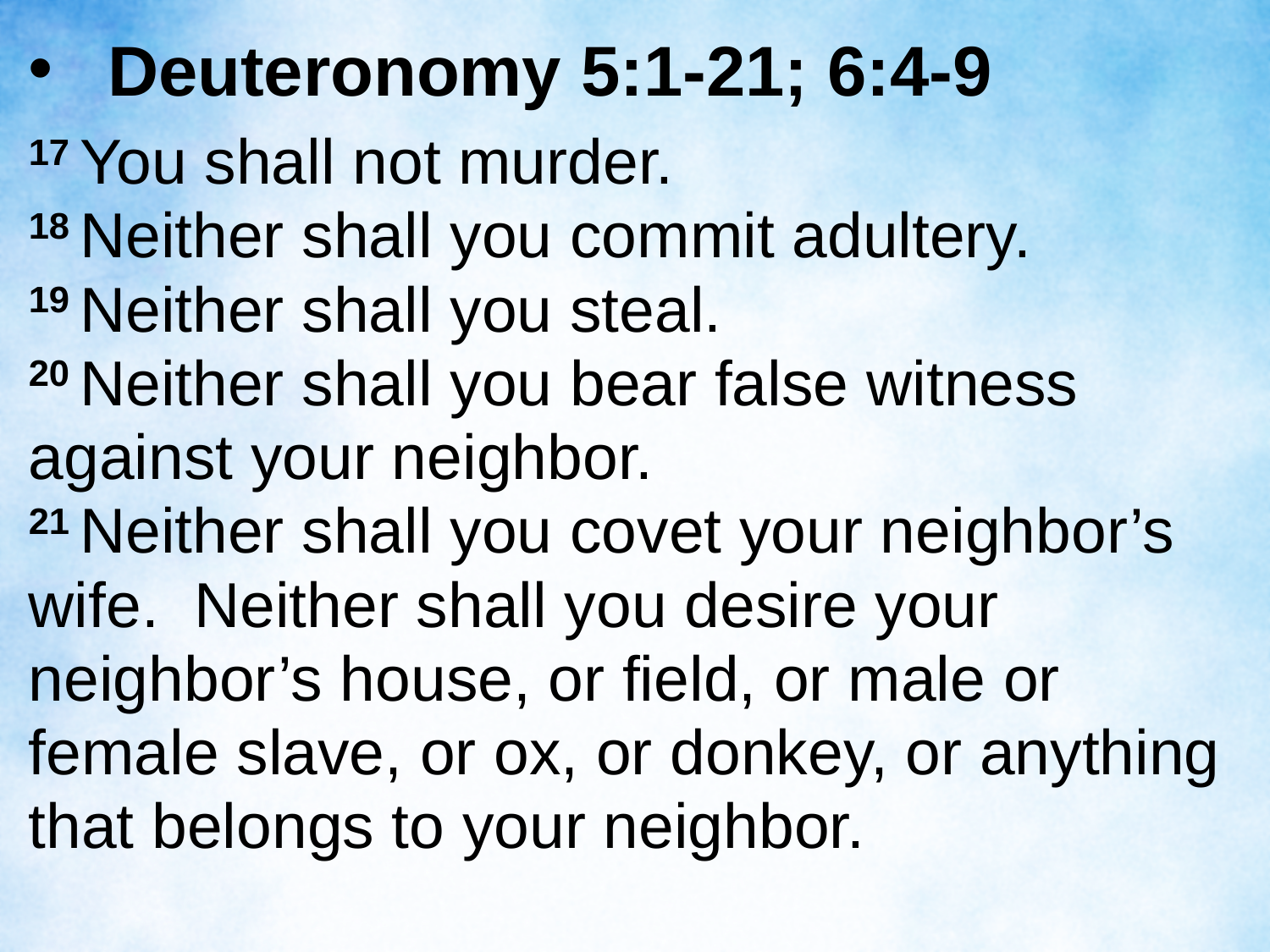

Deuteronomy 5:1-21; 6:4-9
17 You shall not murder.
18 Neither shall you commit adultery.
19 Neither shall you steal.
20 Neither shall you bear false witness against your neighbor.
21 Neither shall you covet your neighbor’s wife.  Neither shall you desire your neighbor’s house, or field, or male or female slave, or ox, or donkey, or anything that belongs to your neighbor.